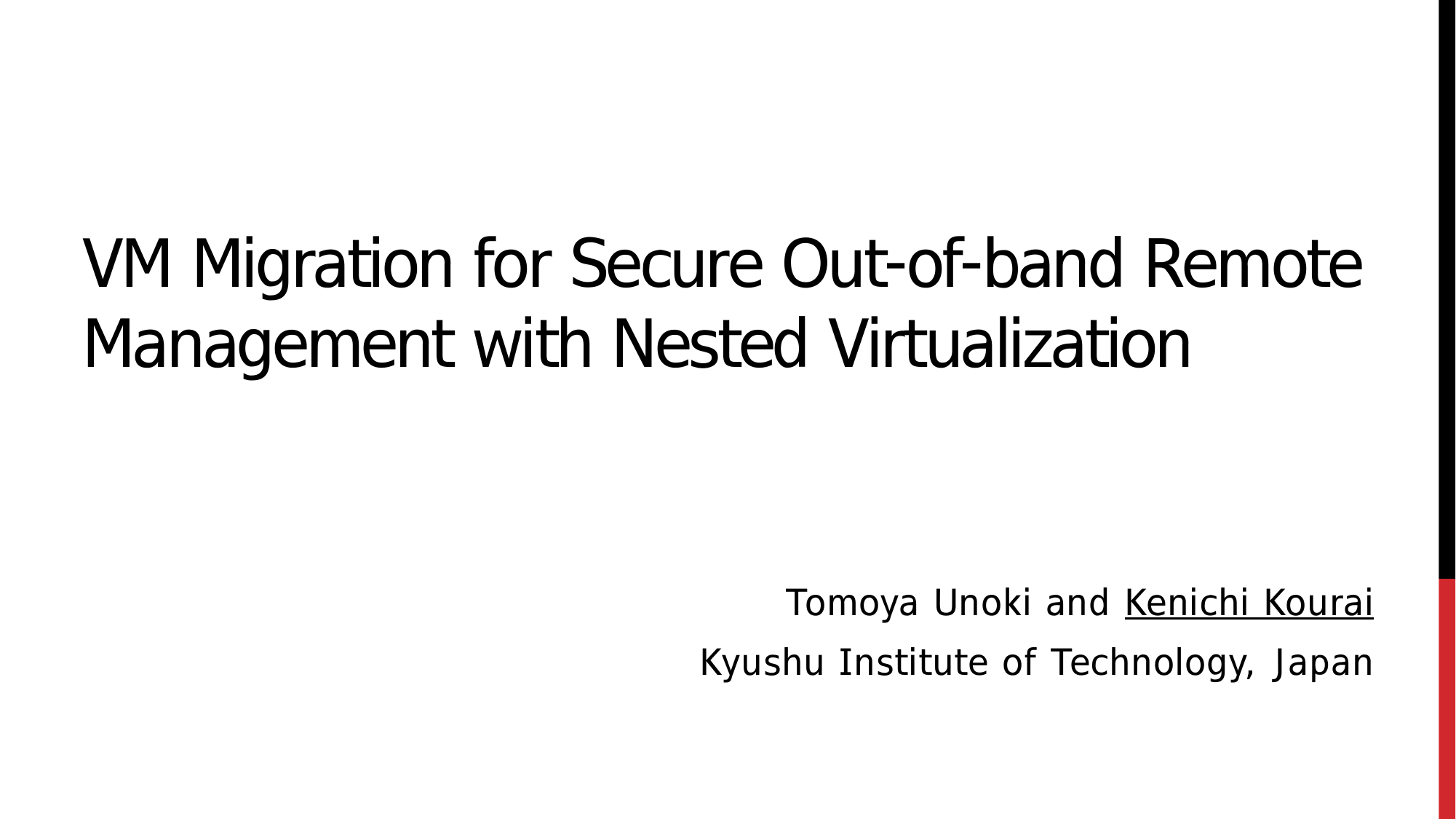

# VM Migration for Secure Out-of-band Remote Management with Nested Virtualization
Tomoya Unoki and Kenichi Kourai
Kyushu Institute of Technology, Japan